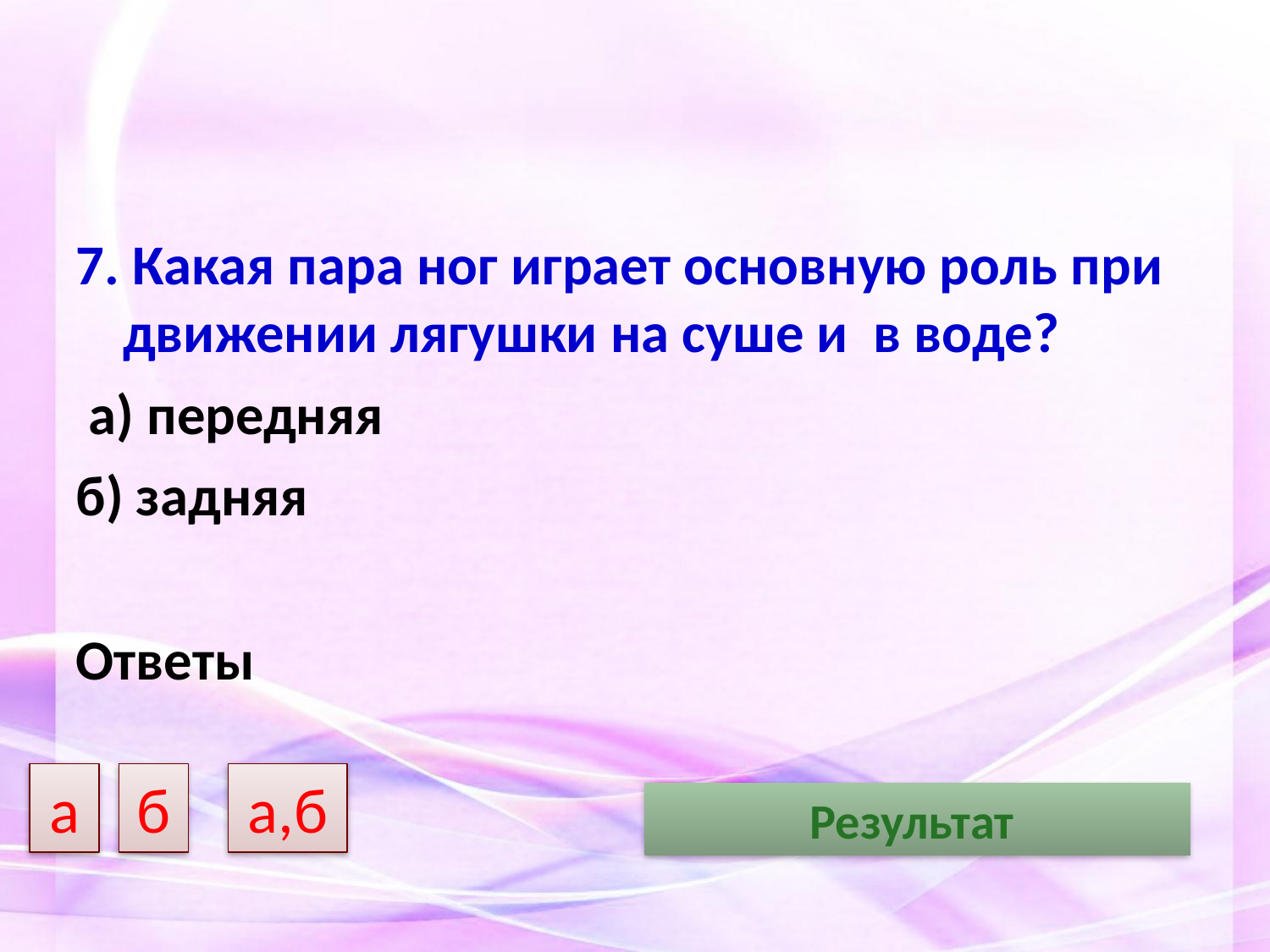

#
7. Какая пара ног играет основную роль при движении лягушки на суше и  в воде?
 а) передняя
б) задняя

Ответы

а
б
а,б
Результат